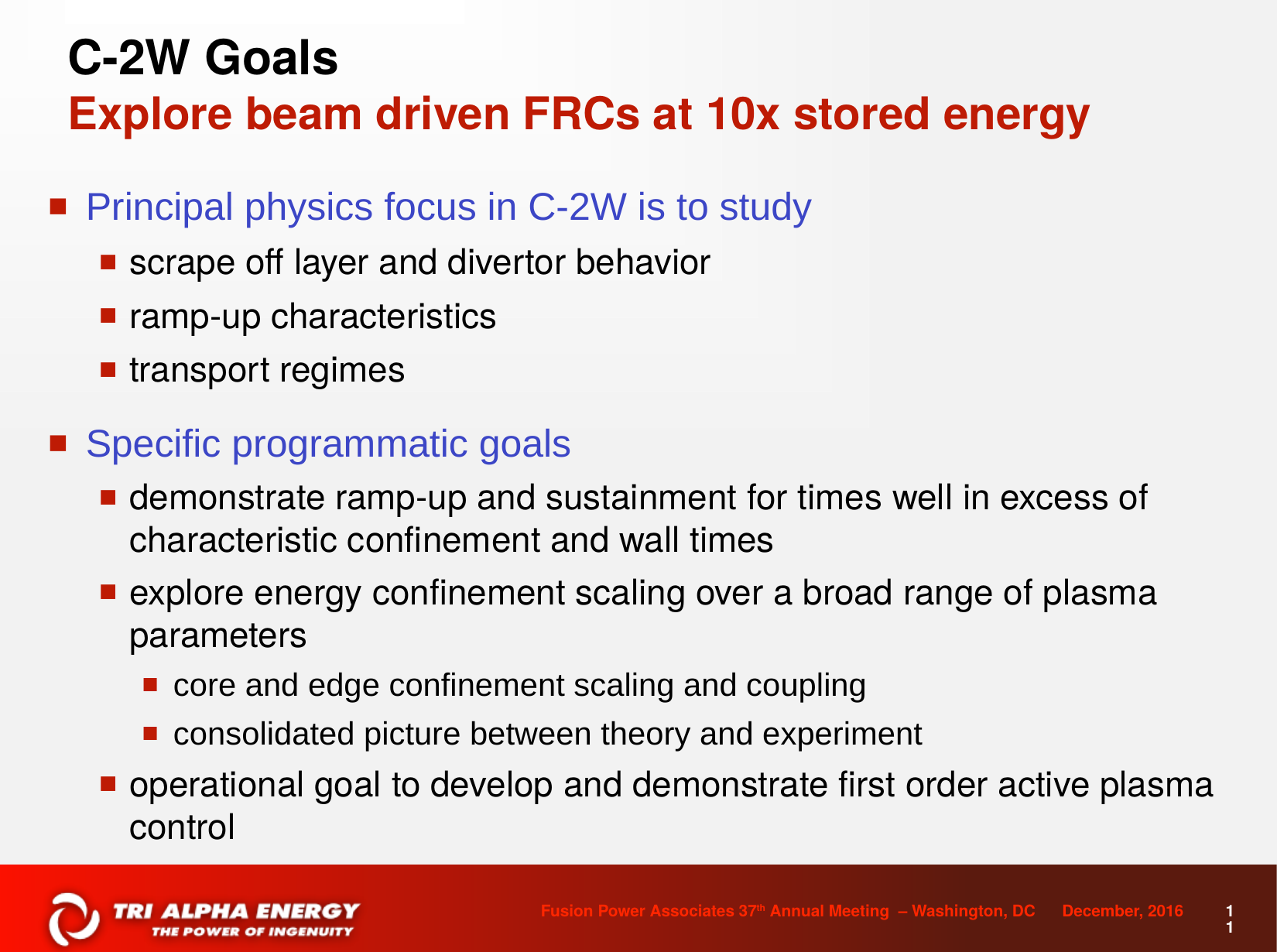

# C-2W Goals
Explore beam driven FRCs at 10x stored energy
Principal physics focus in C-2W is to study
scrape off layer and divertor behavior
ramp-up characteristics
transport regimes
Specific programmatic goals
demonstrate ramp-up and sustainment for times well in excess of characteristic confinement and wall times
explore energy confinement scaling over a broad range of plasma parameters
core and edge confinement scaling and coupling
consolidated picture between theory and experiment
operational goal to develop and demonstrate first order active plasma control
11